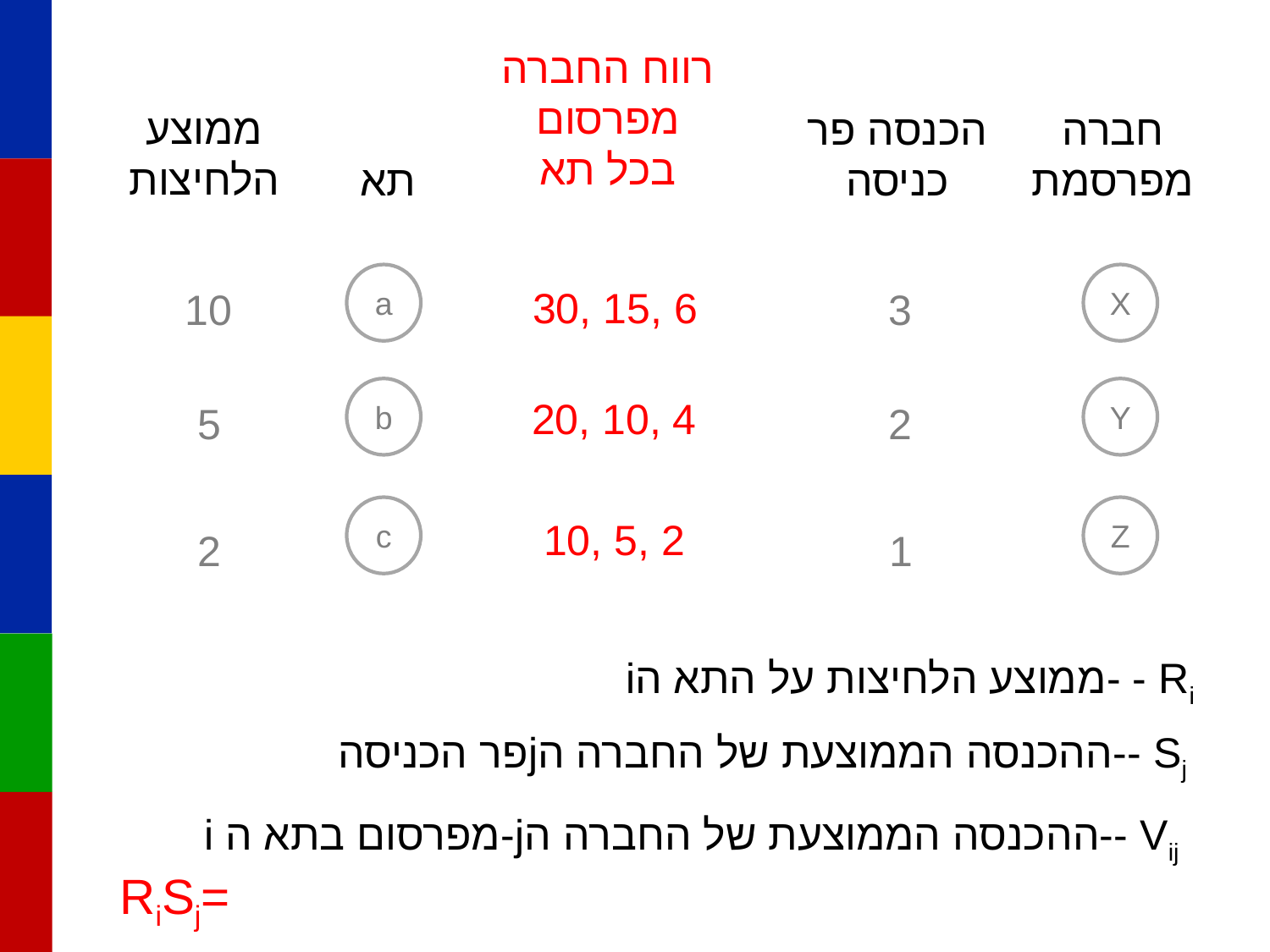

רווח החברה
מפרסום
בכל תא
ממוצע הלחיצות
הכנסה פר
כניסה
חברה
מפרסמת
תא

a
X
30, 15, 6
10
3

b
Y
20, 10, 4
5
2

c
Z
10, 5, 2
2
1

iממוצע הלחיצות על התא ה- - Ri
 פר הכניסהjההכנסה הממוצעת של החברה ה-- Sj

  i מפרסום בתא ה-jההכנסה הממוצעת של החברה ה-- Vij
RiSj=